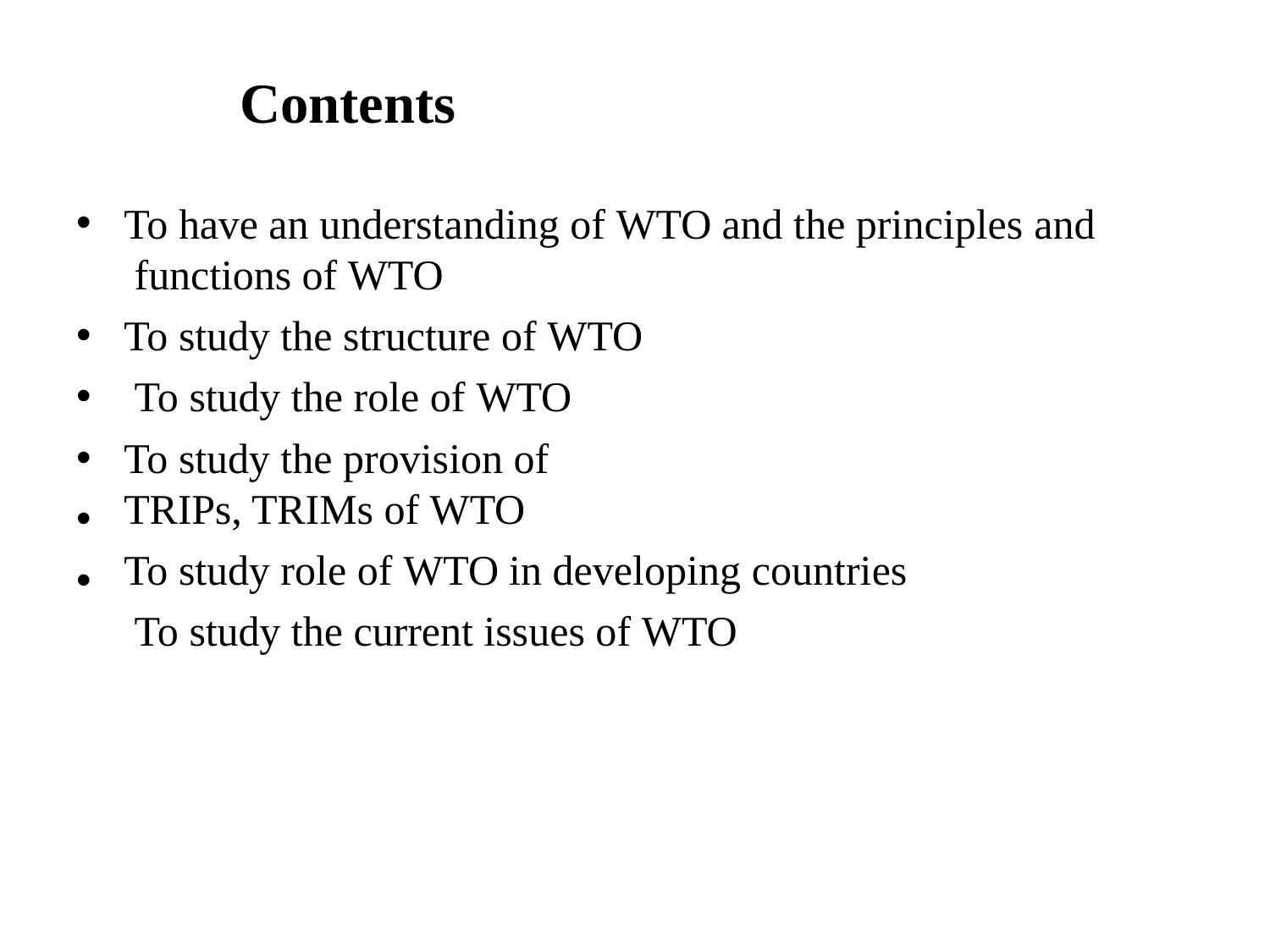

# Contents
•
To have an understanding of WTO and the principles and  functions of WTO
To study the structure of WTO  To study the role of WTO
To study the provision of TRIPs, TRIMs of WTO
To study role of WTO in developing countries  To study the current issues of WTO
•
•
•
•
•